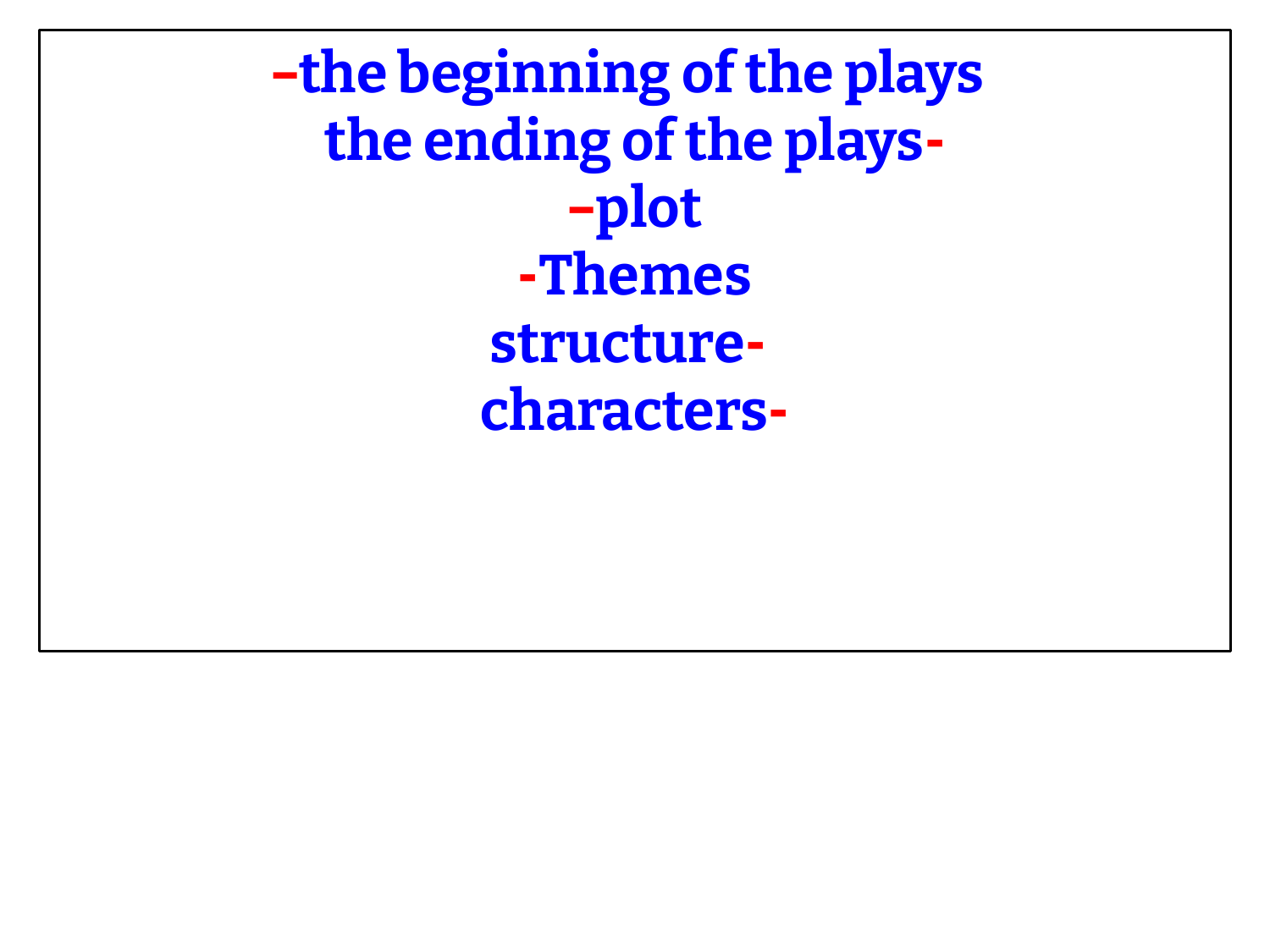

the beginning of the plays–
-the ending of the plays
plot–
Themes-
 -structure
-characters